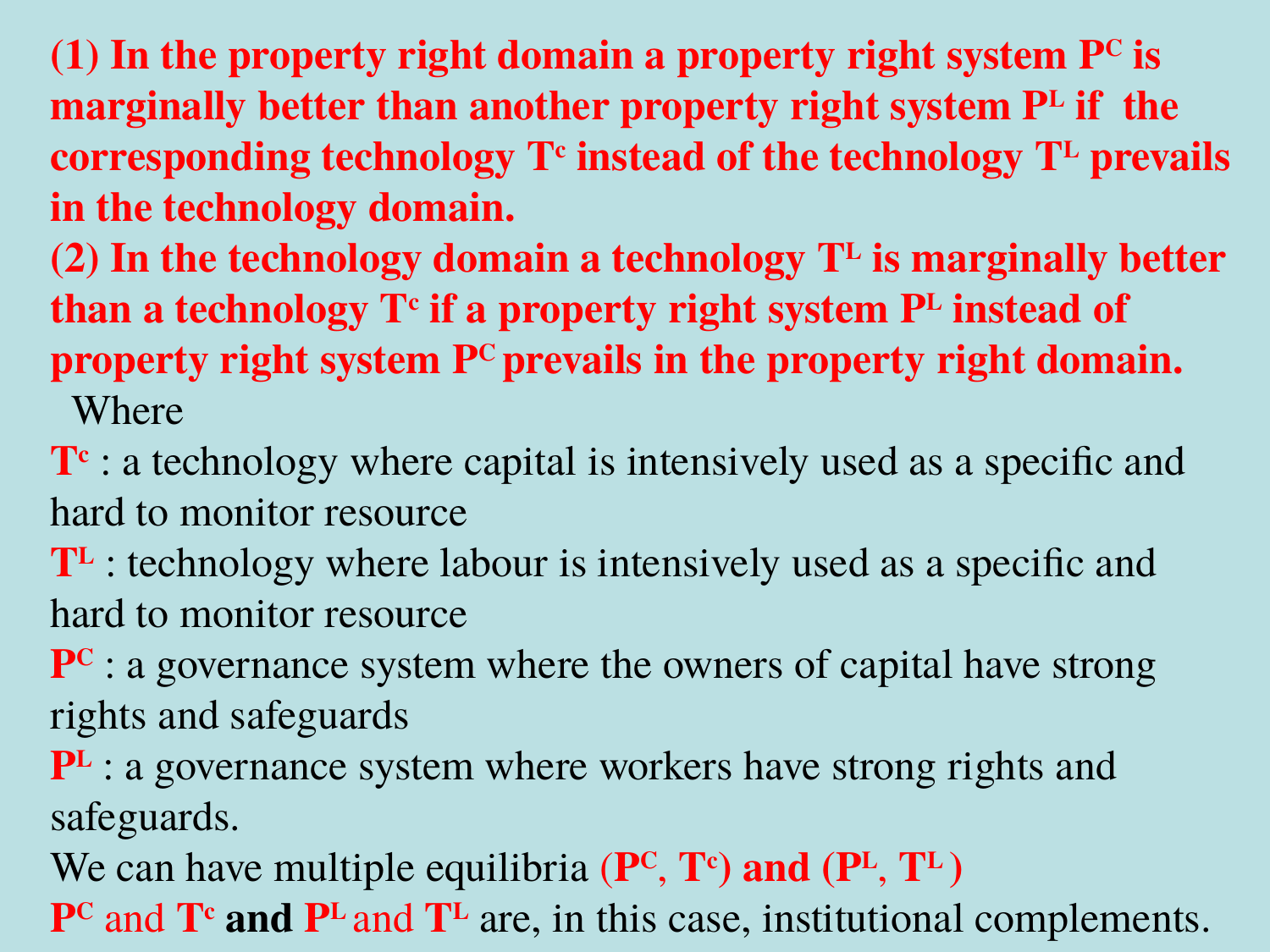

(1) In the property right domain a property right system PC is marginally better than another property right system PL if  the corresponding technology Tc instead of the technology TL prevails in the technology domain.
(2) In the technology domain a technology TL is marginally better than a technology Tc if a property right system PL instead of property right system PC prevails in the property right domain.
  Where
Tc : a technology where capital is intensively used as a specific and hard to monitor resource
TL : technology where labour is intensively used as a specific and hard to monitor resource
PC : a governance system where the owners of capital have strong rights and safeguards
PL : a governance system where workers have strong rights and
safeguards.
We can have multiple equilibria (PC, Tc) and (PL, TL )
PC and Tc and PL and TL are, in this case, institutional complements.